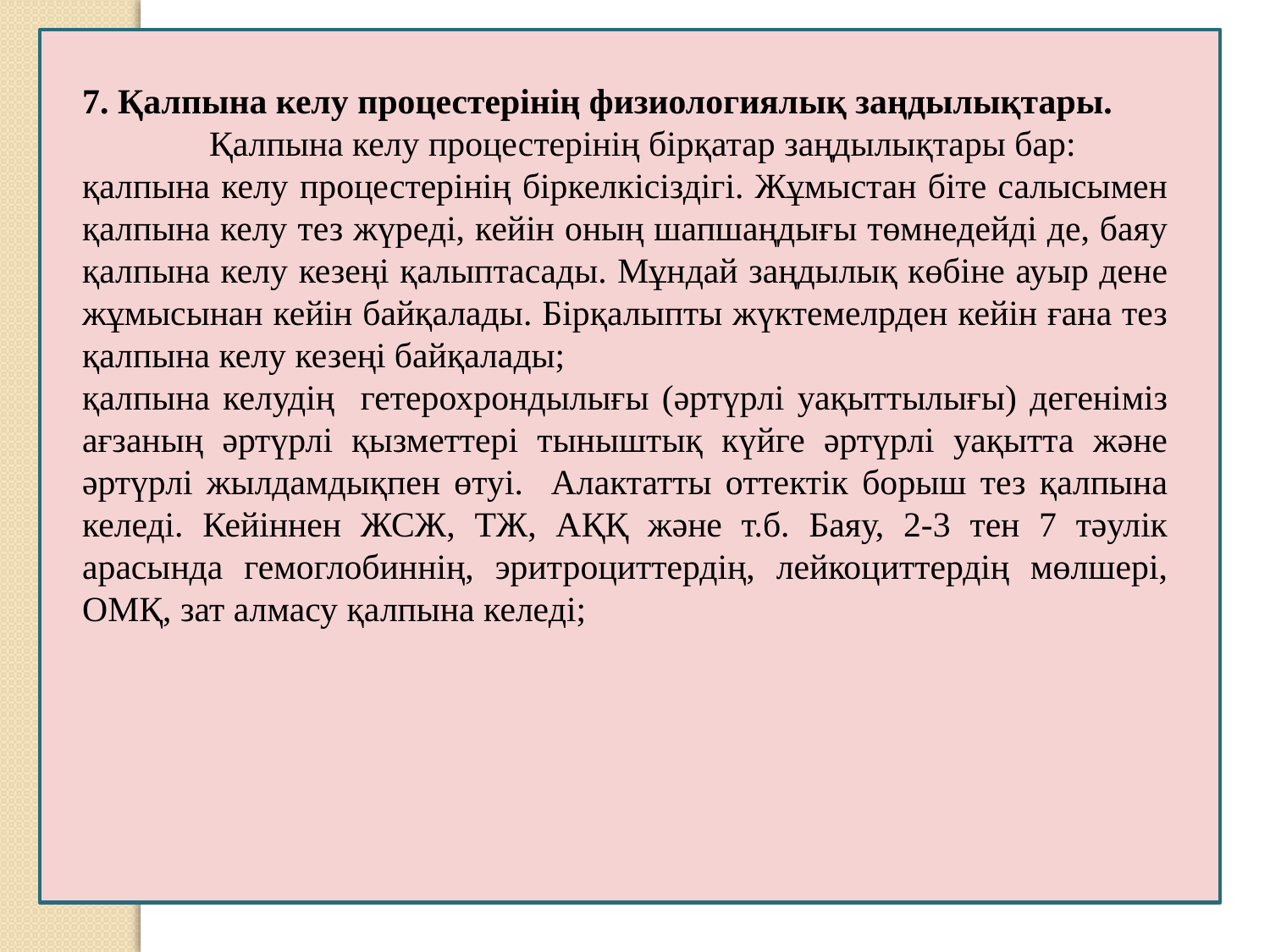

7. Қалпына келу процестерінің физиологиялық заңдылықтары.
	Қалпына келу процестерінің бірқатар заңдылықтары бар:
қалпына келу процестерінің біркелкісіздігі. Жұмыстан біте салысымен қалпына келу тез жүреді, кейін оның шапшаңдығы төмнедейді де, баяу қалпына келу кезеңі қалыптасады. Мұндай заңдылық көбіне ауыр дене жұмысынан кейін байқалады. Бірқалыпты жүктемелрден кейін ғана тез қалпына келу кезеңі байқалады;
қалпына келудің  гетерохрондылығы (әртүрлі уақыттылығы) дегеніміз ағзаның әртүрлі қызметтері тыныштық күйге әртүрлі уақытта және әртүрлі жылдамдықпен өтуі.  Алактатты оттектік борыш тез қалпына келеді. Кейіннен ЖСЖ, ТЖ, АҚҚ және т.б. Баяу, 2-3 тен 7 тәулік арасында гемоглобиннің, эритроциттердің, лейкоциттердің мөлшері, ОМҚ, зат алмасу қалпына келеді;